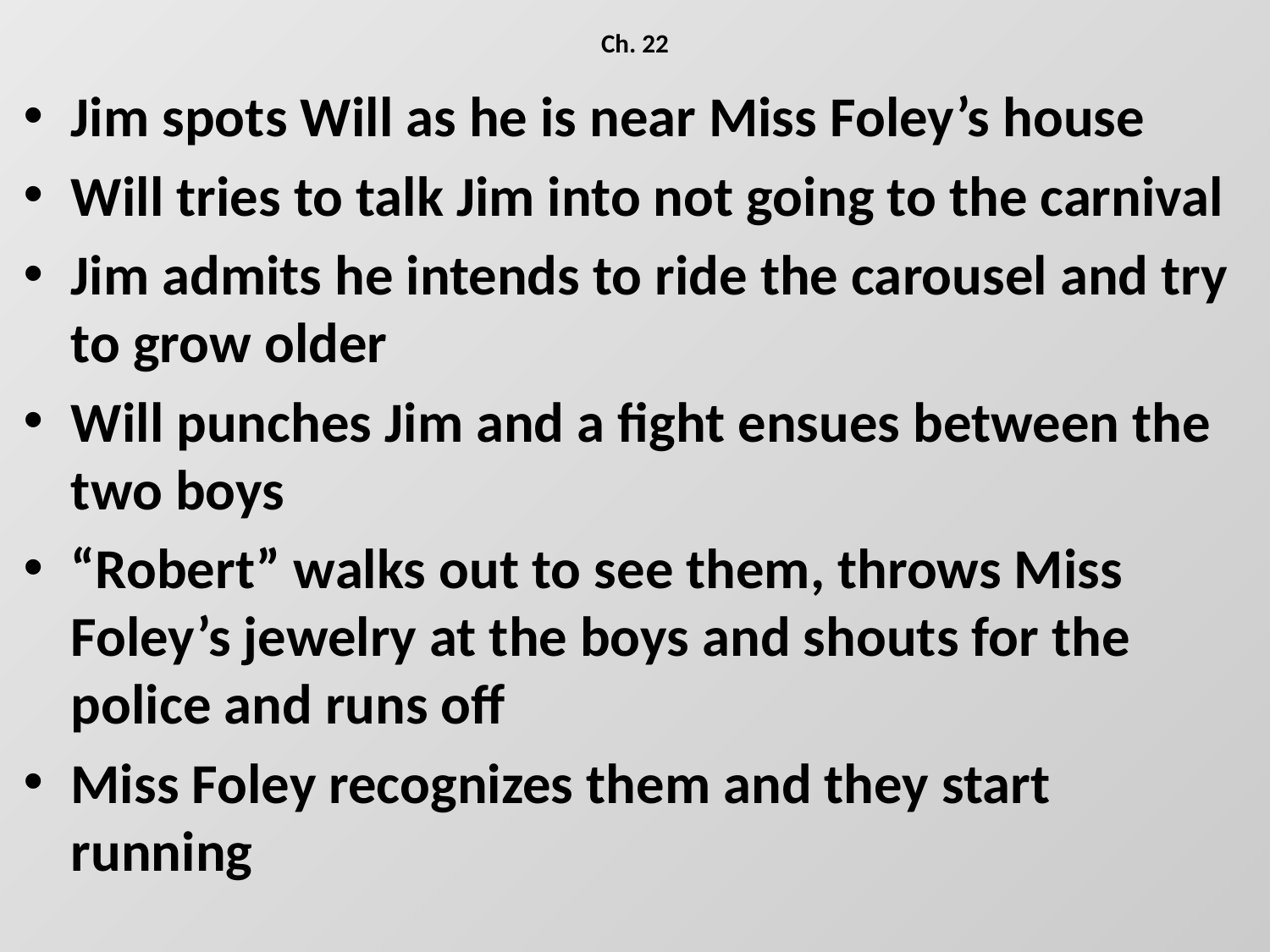

# Ch. 22
Jim spots Will as he is near Miss Foley’s house
Will tries to talk Jim into not going to the carnival
Jim admits he intends to ride the carousel and try to grow older
Will punches Jim and a fight ensues between the two boys
“Robert” walks out to see them, throws Miss Foley’s jewelry at the boys and shouts for the police and runs off
Miss Foley recognizes them and they start running